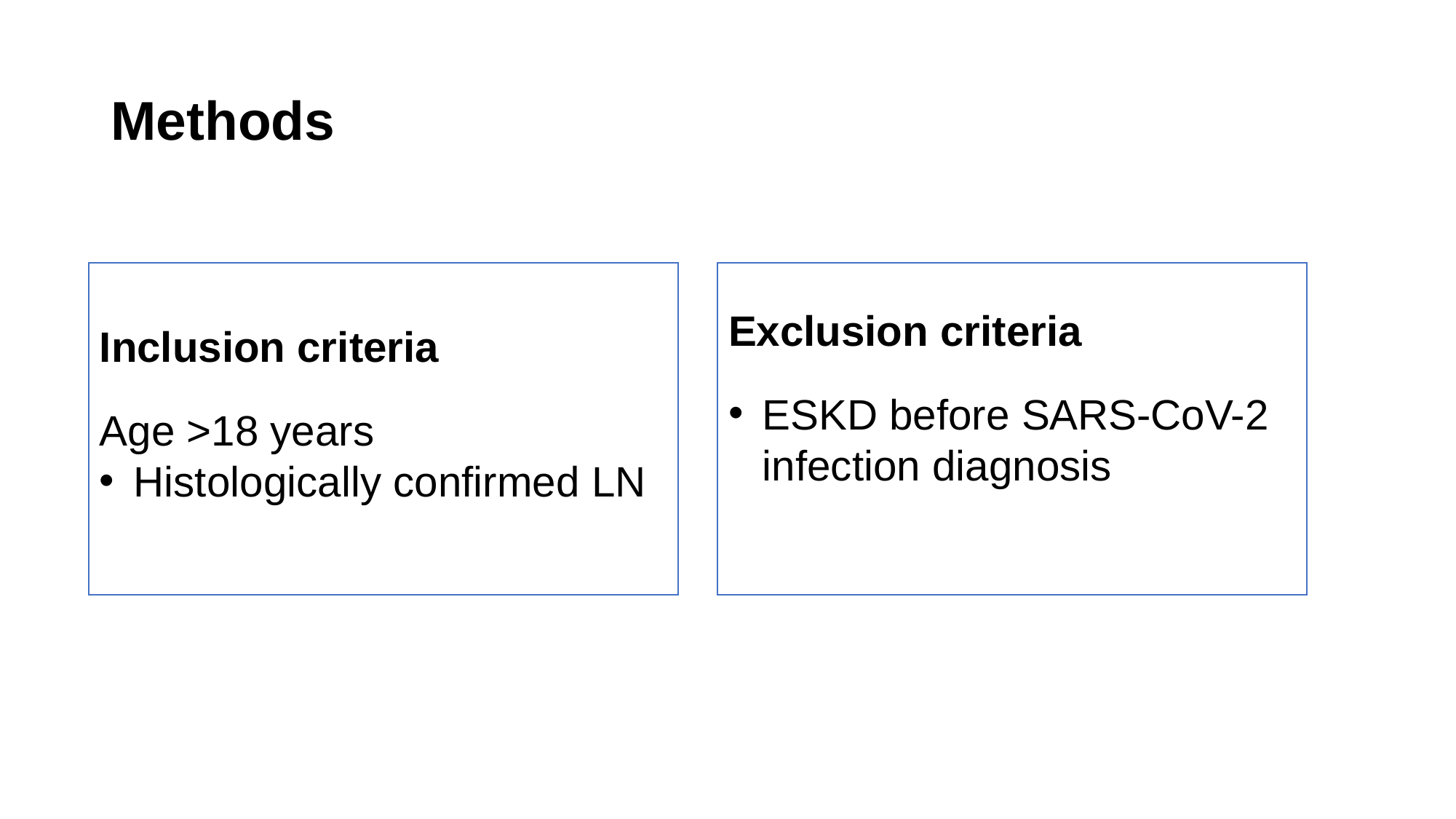

# Methods

Inclusion criteria

Age >18 years
Histologically confirmed LN

Exclusion criteria

ESKD before SARS-CoV-2 infection diagnosis